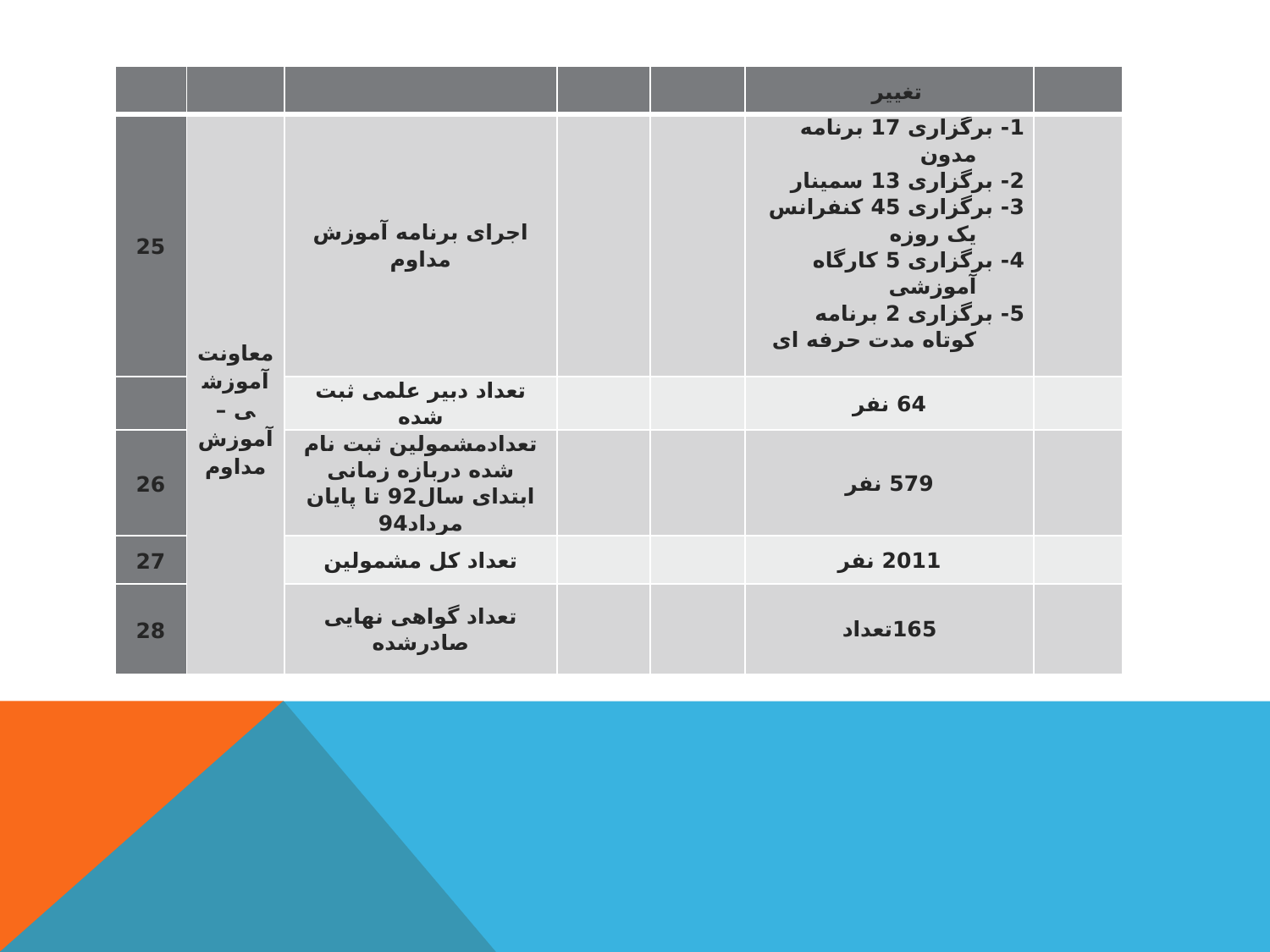

|  |  |  |  |  | تغییر |  |
| --- | --- | --- | --- | --- | --- | --- |
| 25 | معاونت آموزشی – آموزش مداوم | اجرای برنامه آموزش مداوم |  |  | 1- برگزاری 17 برنامه مدون 2- برگزاری 13 سمینار 3- برگزاری 45 کنفرانس یک روزه 4- برگزاری 5 کارگاه آموزشی 5- برگزاری 2 برنامه کوتاه مدت حرفه ای |  |
|  |  | تعداد دبیر علمی ثبت شده |  |  | 64 نفر |  |
| 26 |  | تعدادمشمولین ثبت نام شده دربازه زمانی ابتدای سال92 تا پایان مرداد94 |  |  | 579 نفر |  |
| 27 |  | تعداد کل مشمولین |  |  | 2011 نفر |  |
| 28 |  | تعداد گواهی نهایی صادرشده |  |  | 165تعداد |  |